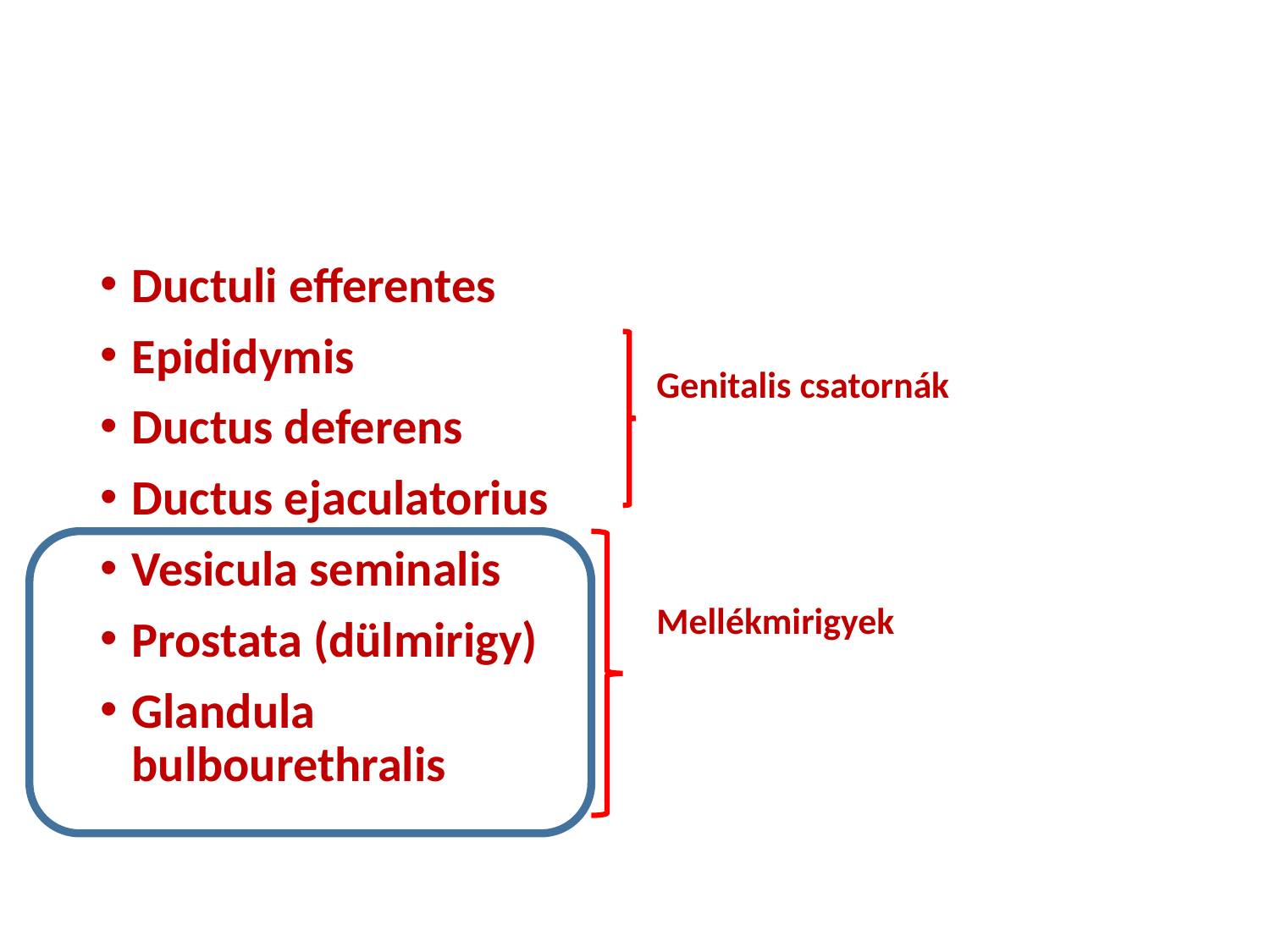

Ductuli efferentes
Epididymis
Ductus deferens
Ductus ejaculatorius
Vesicula seminalis
Prostata (dülmirigy)
Glandula
bulbourethralis

Genitalis csatornák

Mellékmirigyek